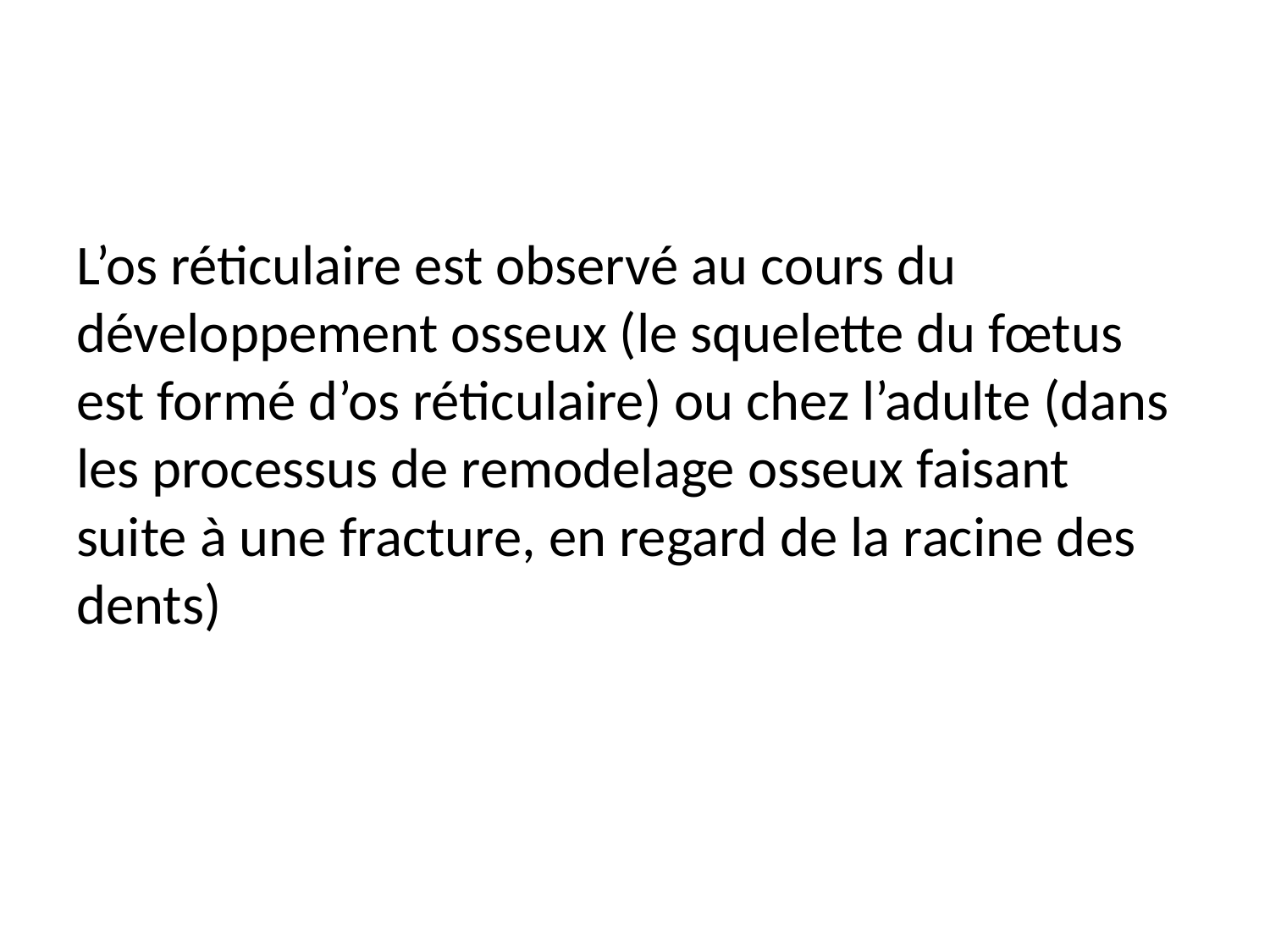

#
L’os réticulaire est observé au cours du développement osseux (le squelette du fœtus est formé d’os réticulaire) ou chez l’adulte (dans les processus de remodelage osseux faisant suite à une fracture, en regard de la racine des dents)